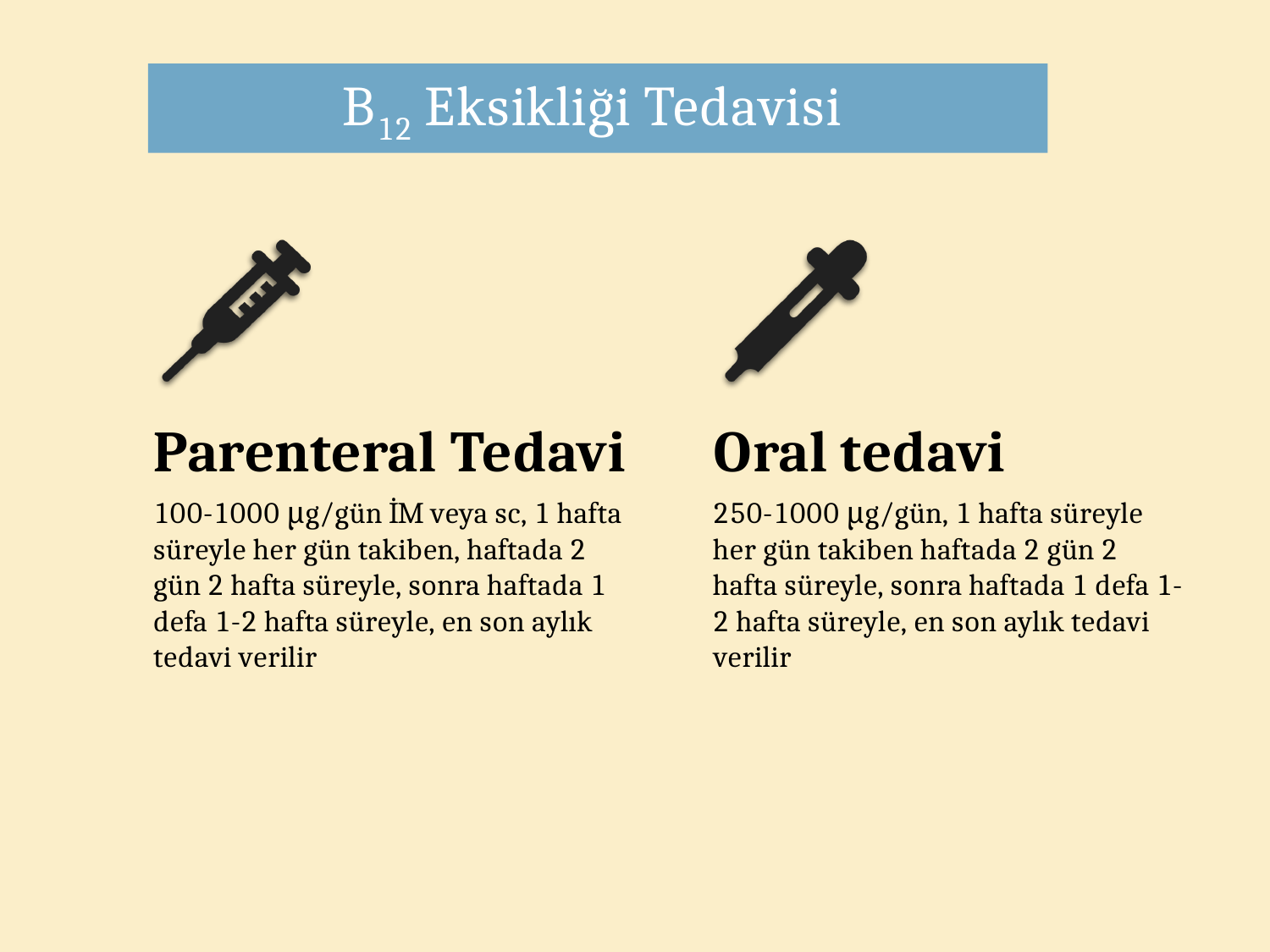

B12 Eksikliği Tedavisi
Parenteral Tedavi
100-1000 μg/gün İM veya sc, 1 hafta süreyle her gün takiben, haftada 2 gün 2 hafta süreyle, sonra haftada 1 defa 1-2 hafta süreyle, en son aylık tedavi verilir
Oral tedavi
250-1000 μg/gün, 1 hafta süreyle her gün takiben haftada 2 gün 2 hafta süreyle, sonra haftada 1 defa 1-2 hafta süreyle, en son aylık tedavi verilir